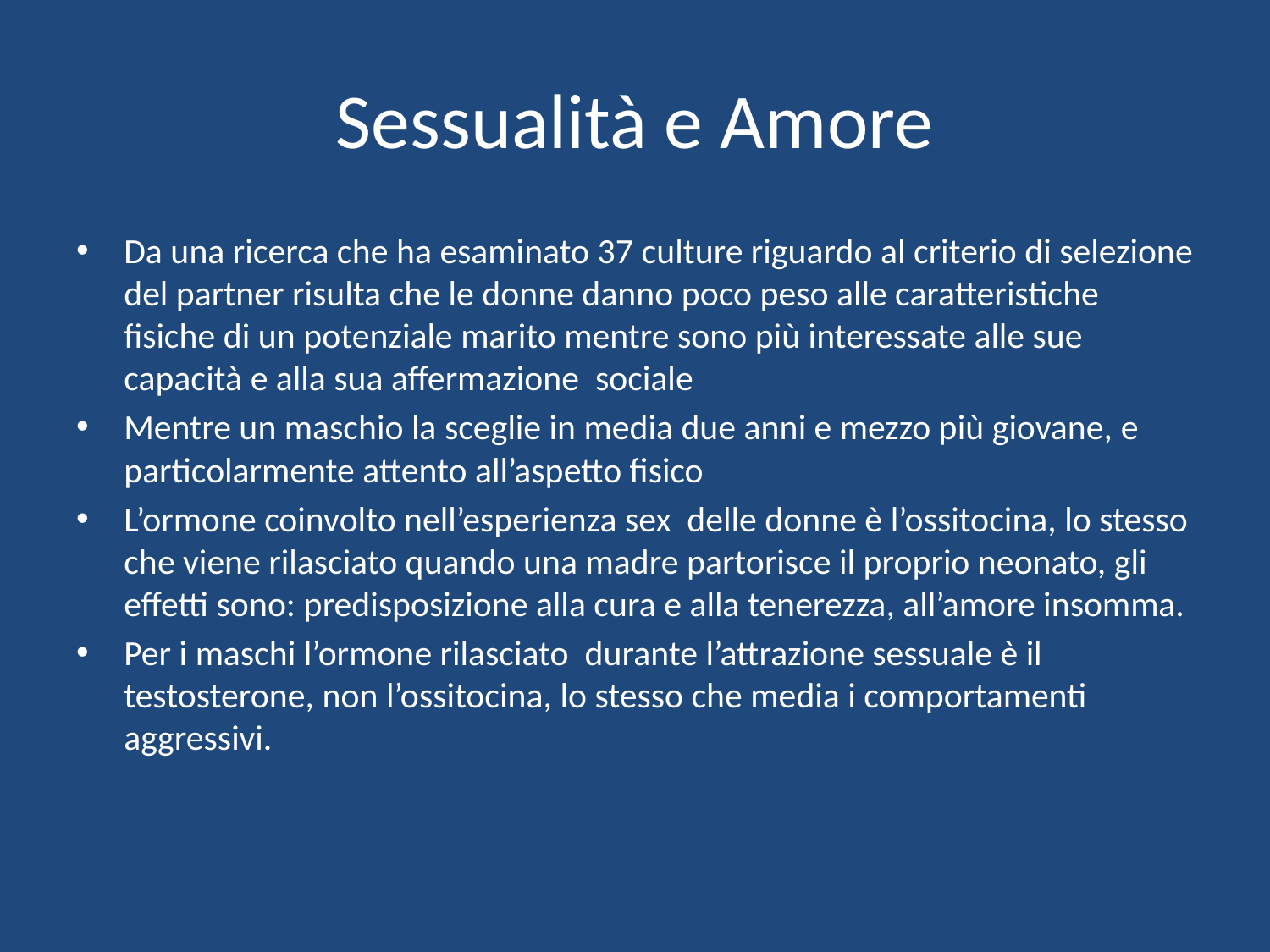

# Sessualità e Amore
Da una ricerca che ha esaminato 37 culture riguardo al criterio di selezione del partner risulta che le donne danno poco peso alle caratteristiche fisiche di un potenziale marito mentre sono più interessate alle sue capacità e alla sua affermazione  sociale
Mentre un maschio la sceglie in media due anni e mezzo più giovane, e particolarmente attento all’aspetto fisico
L’ormone coinvolto nell’esperienza sex  delle donne è l’ossitocina, lo stesso che viene rilasciato quando una madre partorisce il proprio neonato, gli effetti sono: predisposizione alla cura e alla tenerezza, all’amore insomma.
Per i maschi l’ormone rilasciato  durante l’attrazione sessuale è il testosterone, non l’ossitocina, lo stesso che media i comportamenti aggressivi.